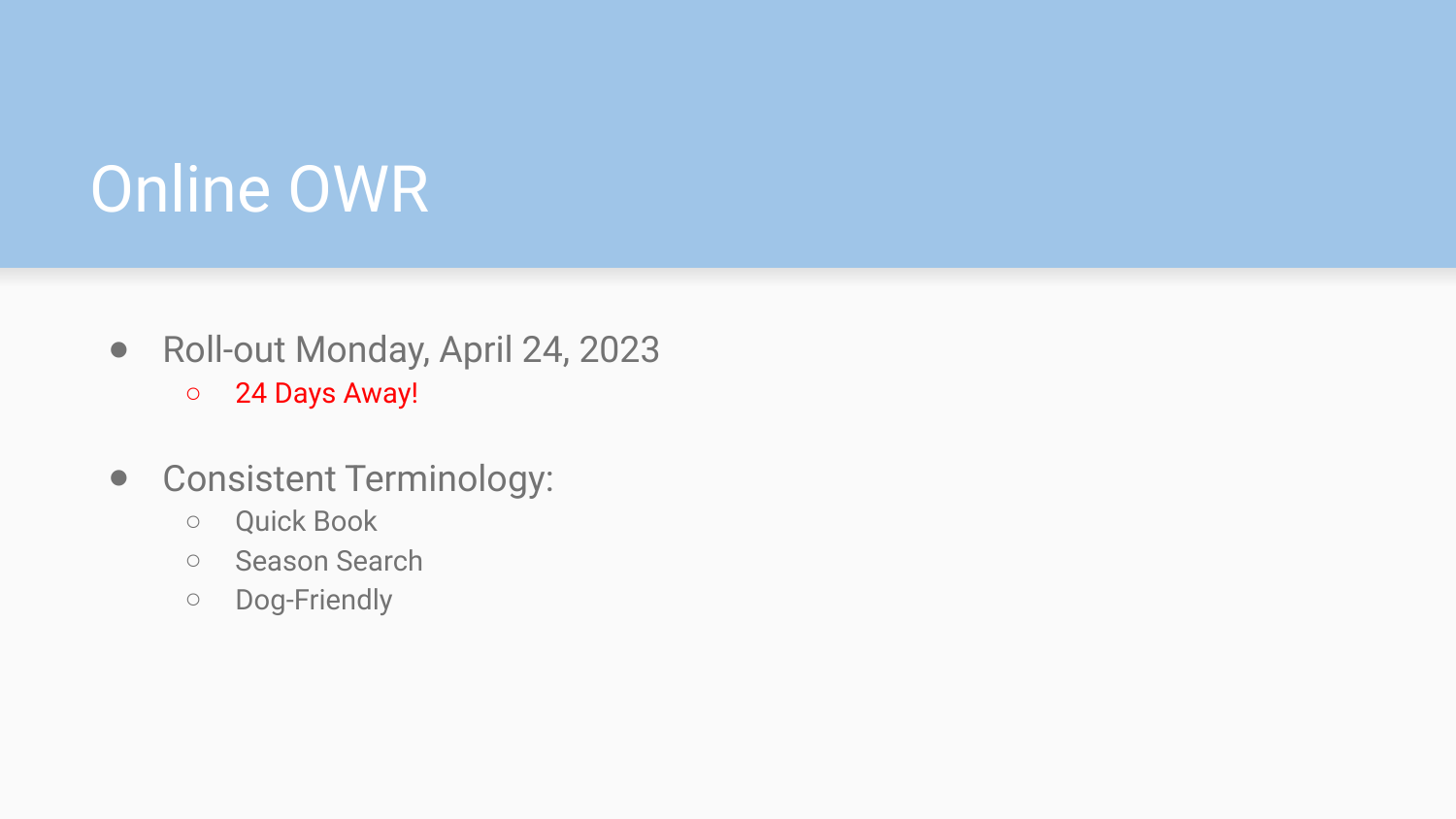

# Online OWR
Roll-out Monday, April 24, 2023
24 Days Away!
Consistent Terminology:
Quick Book
Season Search
Dog-Friendly